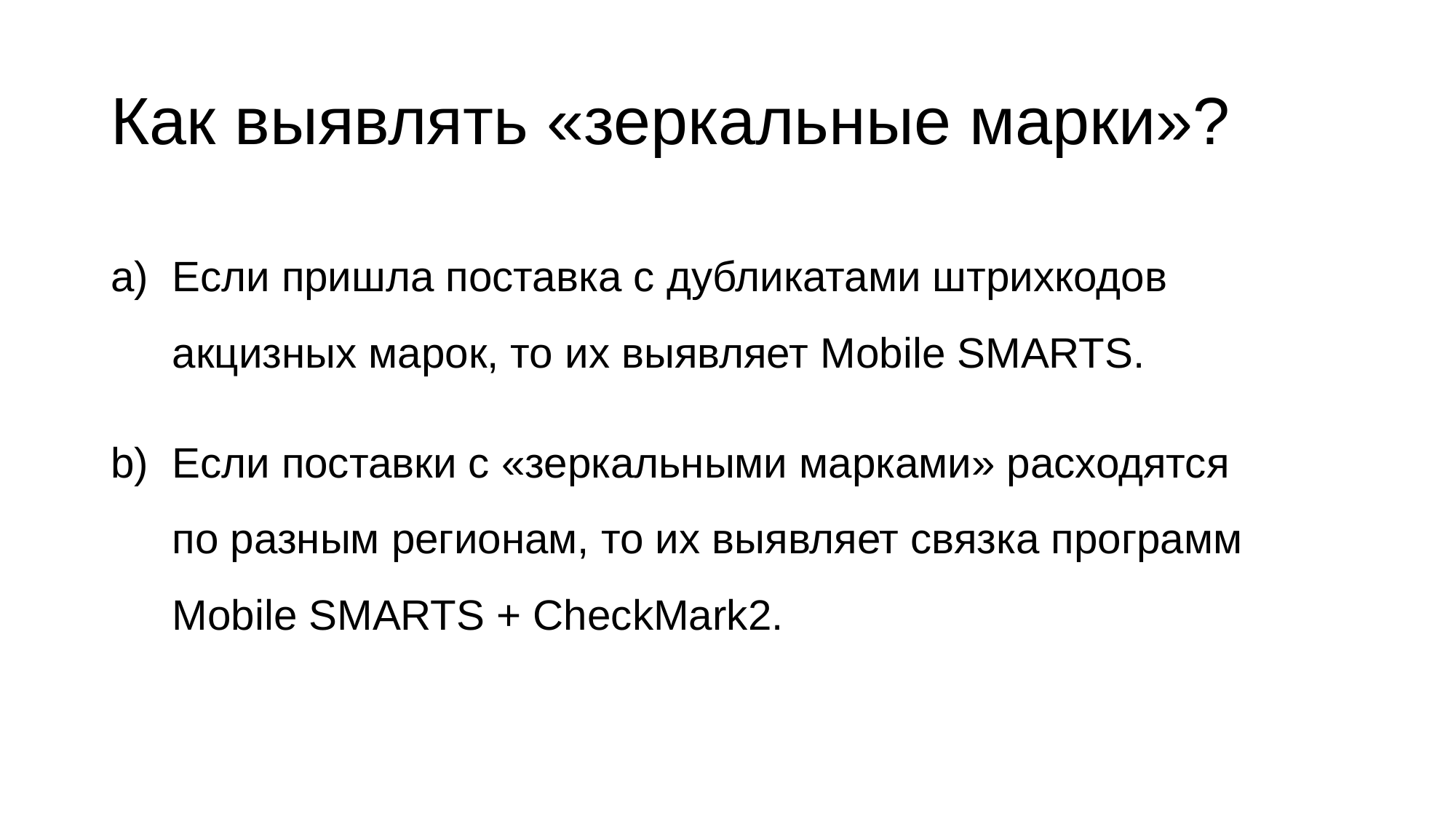

# Как выявлять «зеркальные марки»?
Если пришла поставка с дубликатами штрихкодов акцизных марок, то их выявляет Mobile SMARTS.
Если поставки с «зеркальными марками» расходятся по разным регионам, то их выявляет связка программ Mobile SMARTS + CheckMark2.